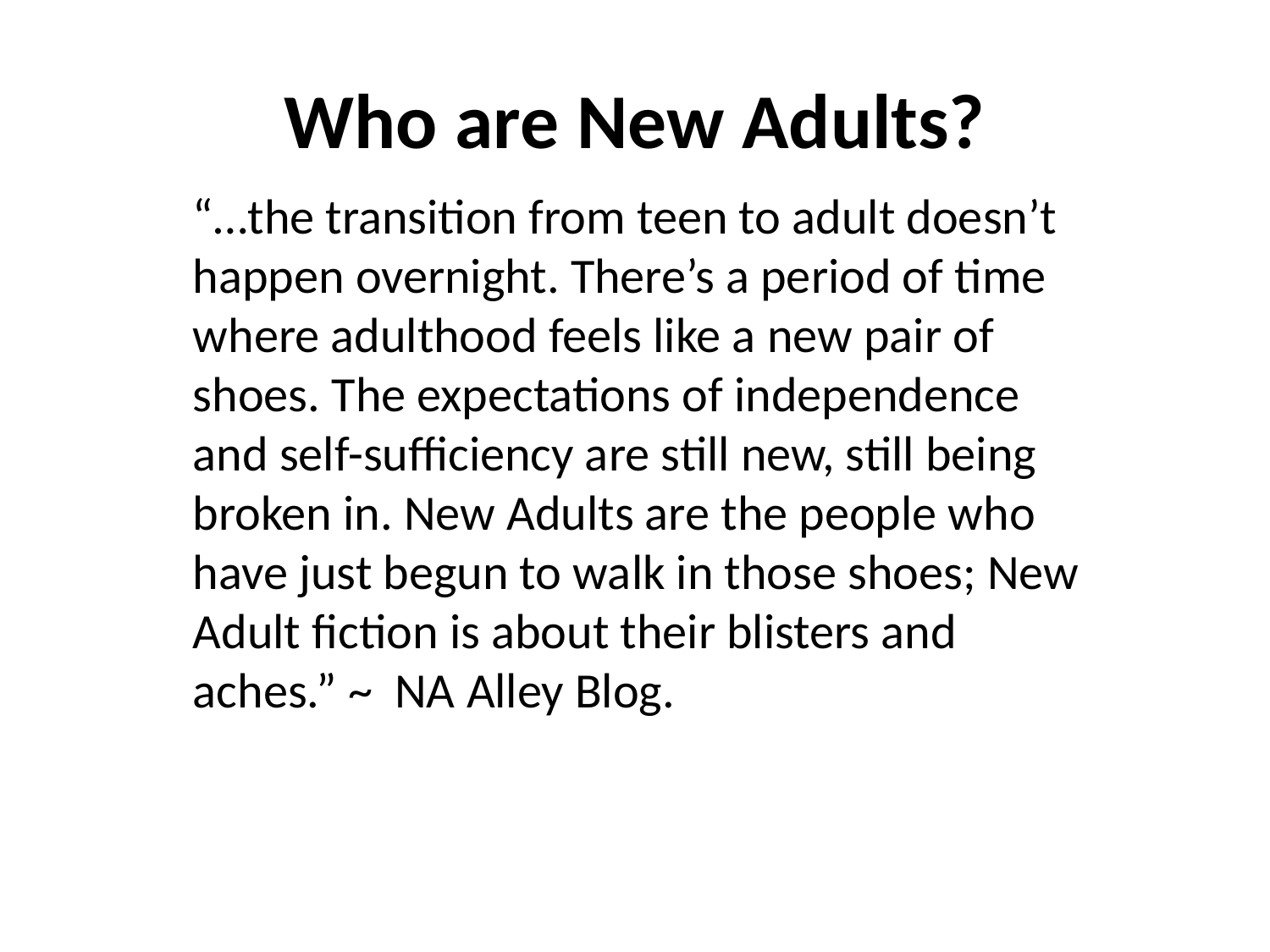

# Who are New Adults?
“…the transition from teen to adult doesn’t happen overnight. There’s a period of time where adulthood feels like a new pair of shoes. The expectations of independence and self-sufficiency are still new, still being broken in. New Adults are the people who have just begun to walk in those shoes; New Adult fiction is about their blisters and aches.” ~  NA Alley Blog.